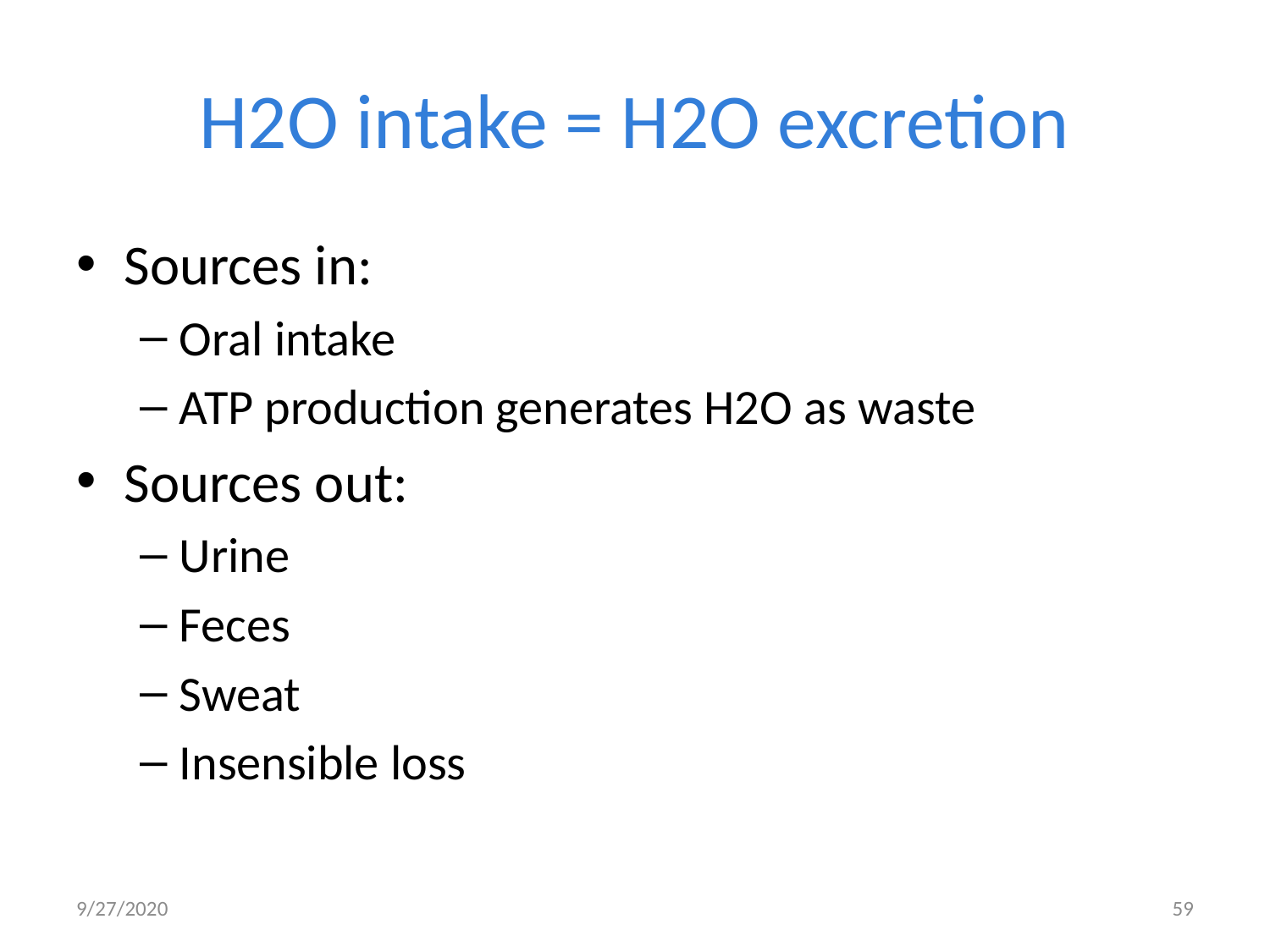

# H2O intake = H2O excretion
Sources in:
Oral intake
ATP production generates H2O as waste
Sources out:
Urine
Feces
Sweat
Insensible loss
9/27/2020
59